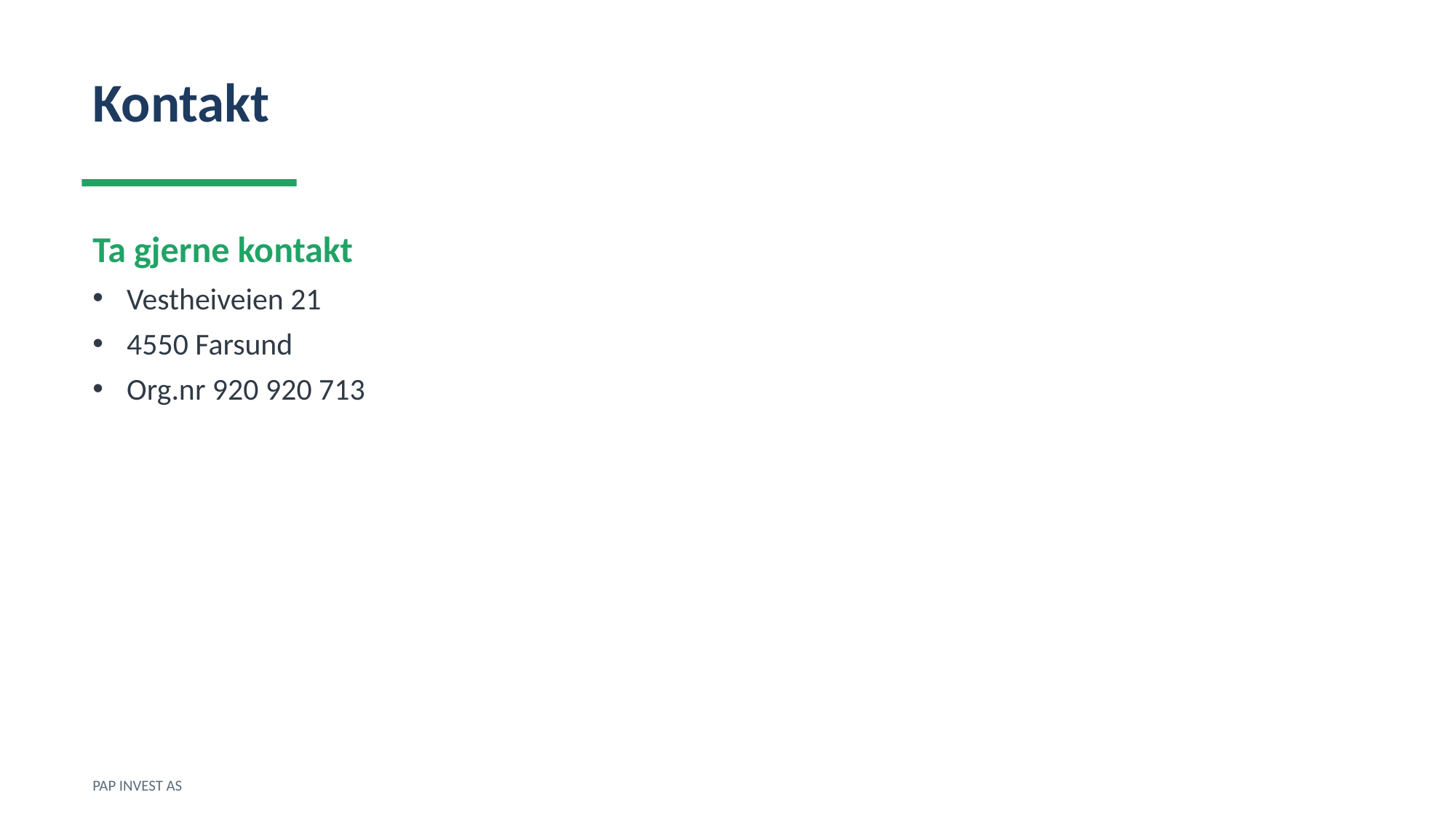

Kontakt

Ta gjerne kontakt
Vestheiveien 21
4550 Farsund
Org.nr 920 920 713
PAP INVEST AS